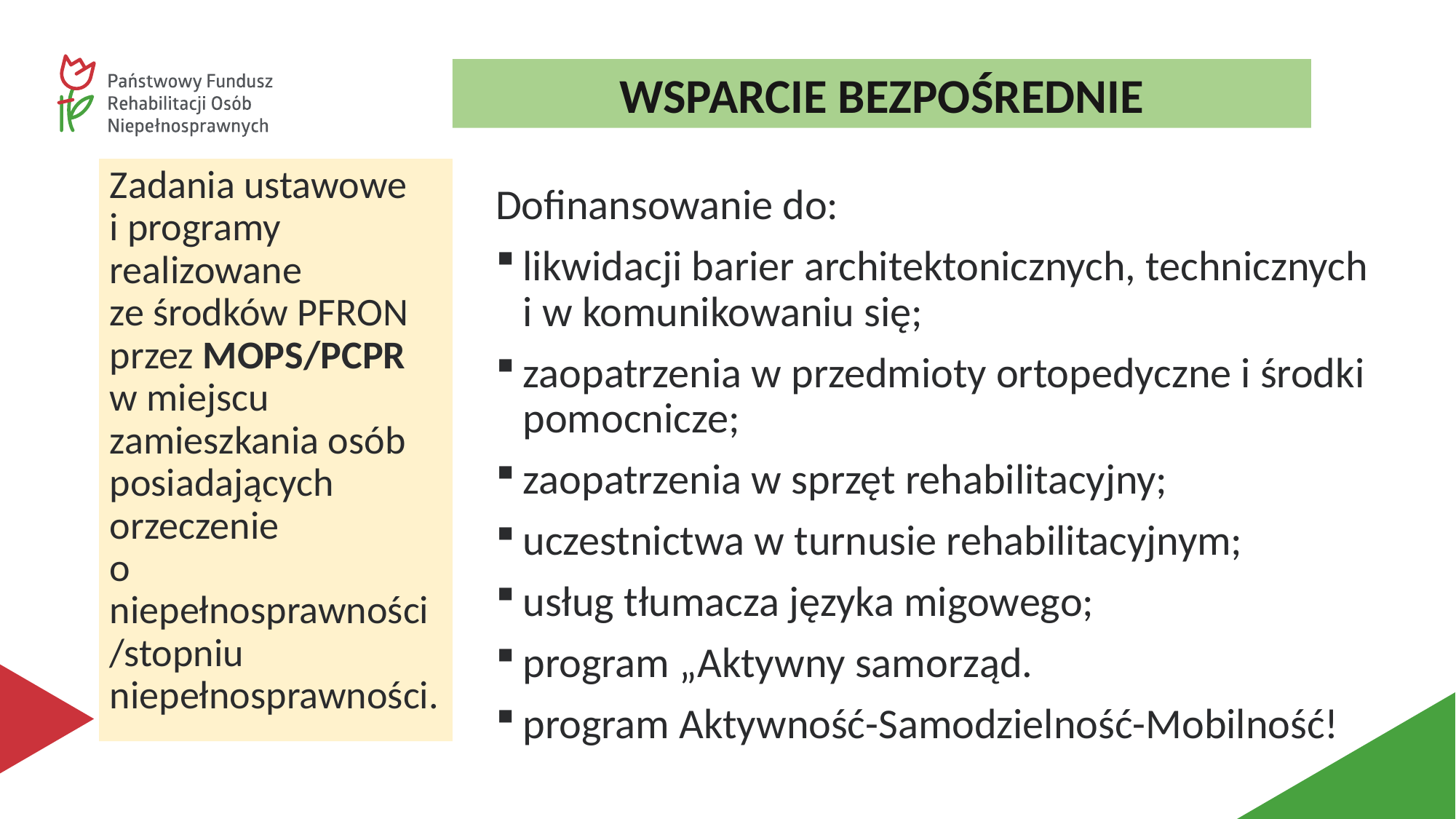

WSPARCIE BEZPOŚREDNIE
Zadania ustawowe
i programy realizowane
ze środków PFRON przez MOPS/PCPR
w miejscu zamieszkania osób posiadających orzeczenie
o niepełnosprawności/stopniu niepełnosprawności.
Dofinansowanie do:
likwidacji barier architektonicznych, technicznych i w komunikowaniu się;
zaopatrzenia w przedmioty ortopedyczne i środki pomocnicze;
zaopatrzenia w sprzęt rehabilitacyjny;
uczestnictwa w turnusie rehabilitacyjnym;
usług tłumacza języka migowego;
program „Aktywny samorząd.
program Aktywność-Samodzielność-Mobilność!